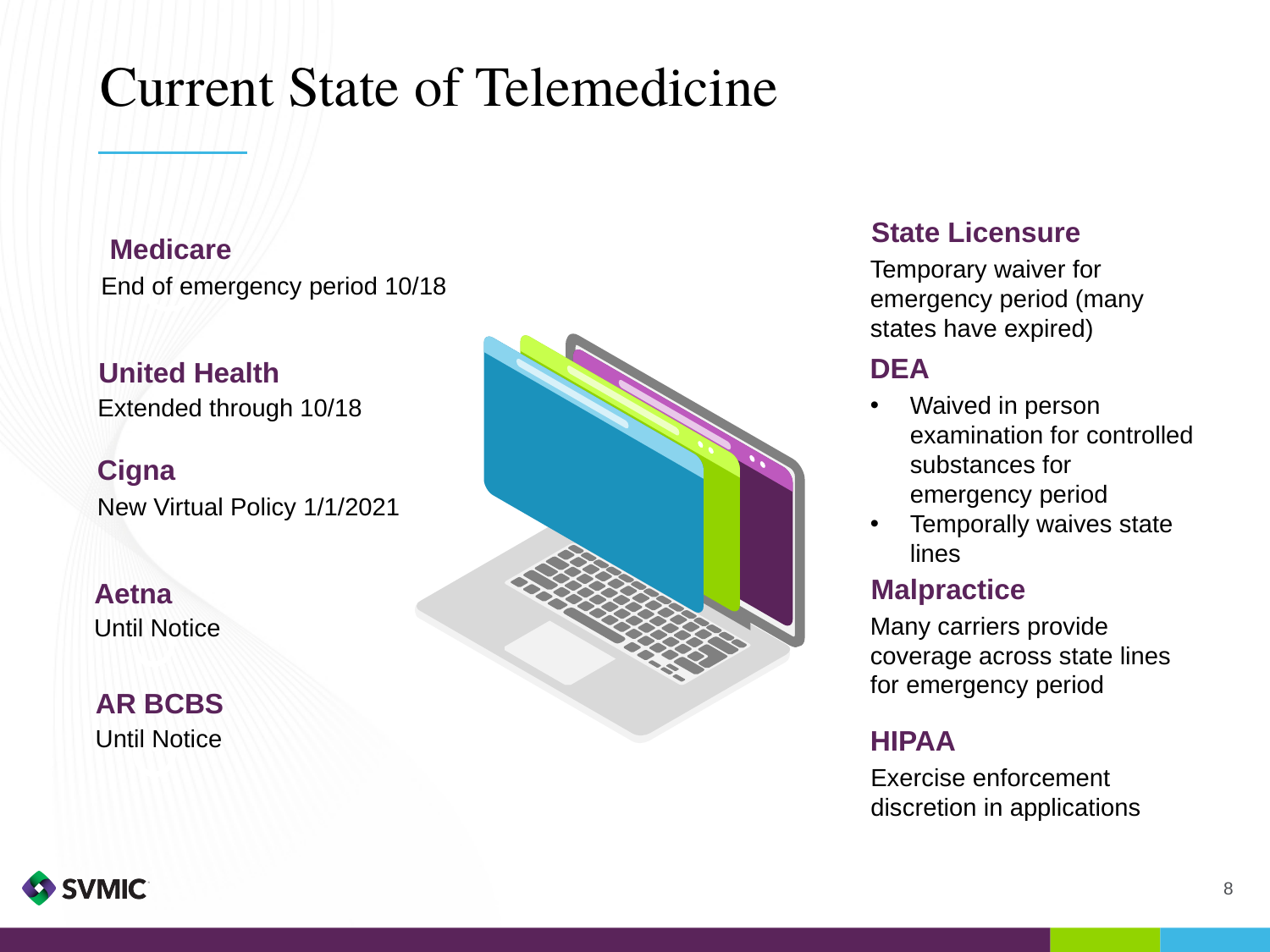

# Current State of Telemedicine
State Licensure
Temporary waiver for emergency period (many states have expired)

Medicare
End of emergency period 10/18

United Health
Extended through 10/18

DEA
Waived in person examination for controlled substances for emergency period
Temporally waives state lines

Cigna
New Virtual Policy 1/1/2021

Aetna
Until Notice

Malpractice
Many carriers provide coverage across state lines for emergency period

AR BCBS
Until Notice

HIPAA
Exercise enforcement discretion in applications